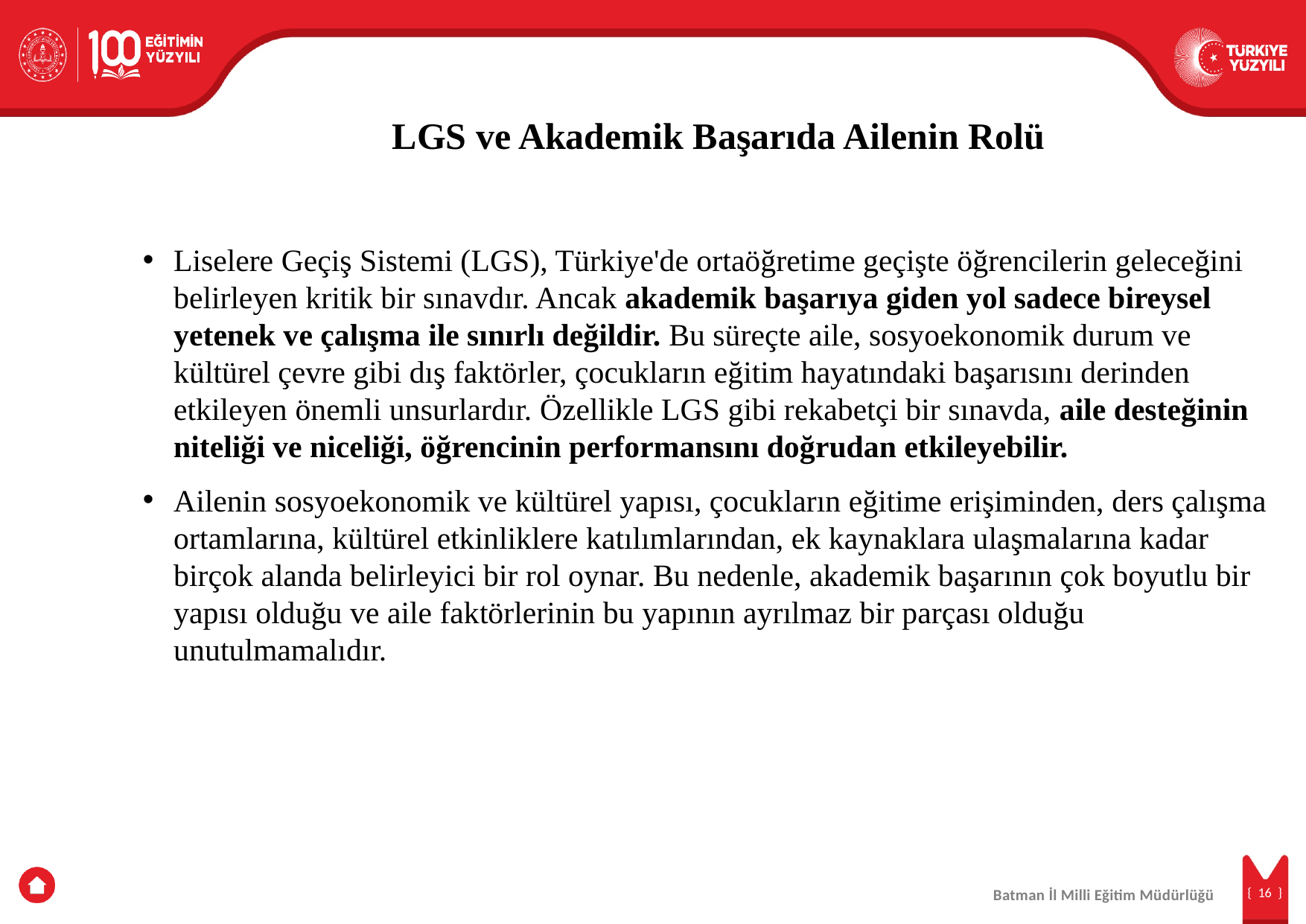

LGS ve Akademik Başarıda Ailenin Rolü
Liselere Geçiş Sistemi (LGS), Türkiye'de ortaöğretime geçişte öğrencilerin geleceğini belirleyen kritik bir sınavdır. Ancak akademik başarıya giden yol sadece bireysel yetenek ve çalışma ile sınırlı değildir. Bu süreçte aile, sosyoekonomik durum ve kültürel çevre gibi dış faktörler, çocukların eğitim hayatındaki başarısını derinden etkileyen önemli unsurlardır. Özellikle LGS gibi rekabetçi bir sınavda, aile desteğinin niteliği ve niceliği, öğrencinin performansını doğrudan etkileyebilir.
Ailenin sosyoekonomik ve kültürel yapısı, çocukların eğitime erişiminden, ders çalışma ortamlarına, kültürel etkinliklere katılımlarından, ek kaynaklara ulaşmalarına kadar birçok alanda belirleyici bir rol oynar. Bu nedenle, akademik başarının çok boyutlu bir yapısı olduğu ve aile faktörlerinin bu yapının ayrılmaz bir parçası olduğu unutulmamalıdır.